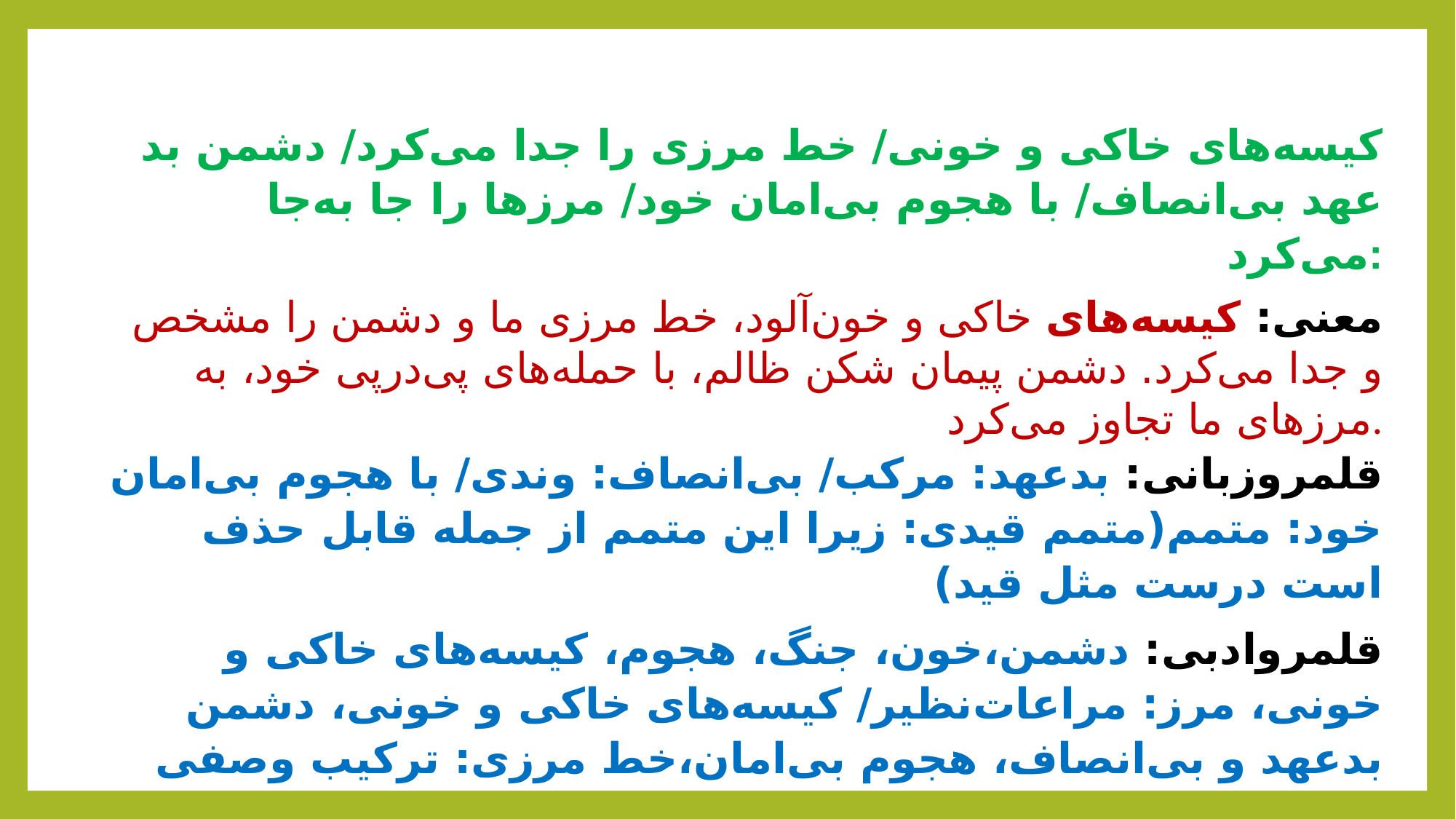

کیسه‌های خاکی و خونی/ خط مرزی را جدا می‌کرد/ دشمن بد عهد بی‌انصاف/ با هجوم بی‌امان خود/ مرزها را جا‌ به‌جا می‌کرد:
معنی: کیسه‌های خاکی و خون‌آلود، خط مرزی ما و دشمن را مشخص و جدا می‌کرد. دشمن پیمان شکن ظالم، با حمله‌های پی‌در‌پی خود، به مرزهای ما تجاوز می‌کرد.
قلمرو‌زبانی: بدعهد: مرکب/ بی‌انصاف: وندی/ با هجوم بی‌امان خود: متمم(متمم قیدی: زیرا این متمم از جمله قابل حذف است درست مثل قید)
قلمروادبی: دشمن،خون، جنگ، هجوم، کیسه‌های خاکی و خونی، مرز: مراعات‌نظیر/ کیسه‌های خاکی و خونی، دشمن بدعهد و بی‌انصاف، هجوم بی‌امان،خط مرزی: ترکیب وصفی